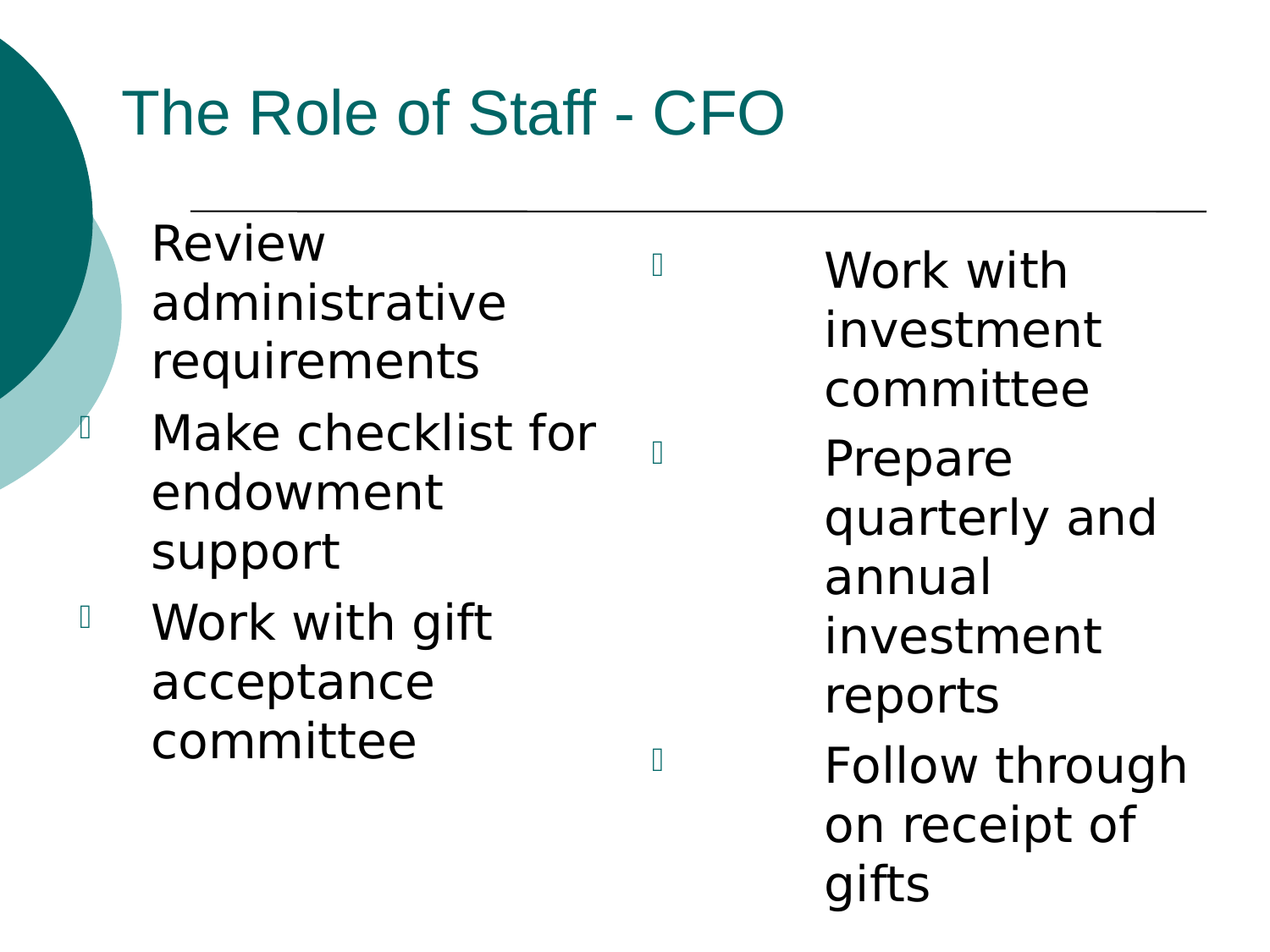

# The Role of Staff - CFO

Review administrative requirements
Make checklist for endowment support
Work with gift acceptance committee
Work with investment committee
Prepare quarterly and annual investment reports
Follow through on receipt of gifts